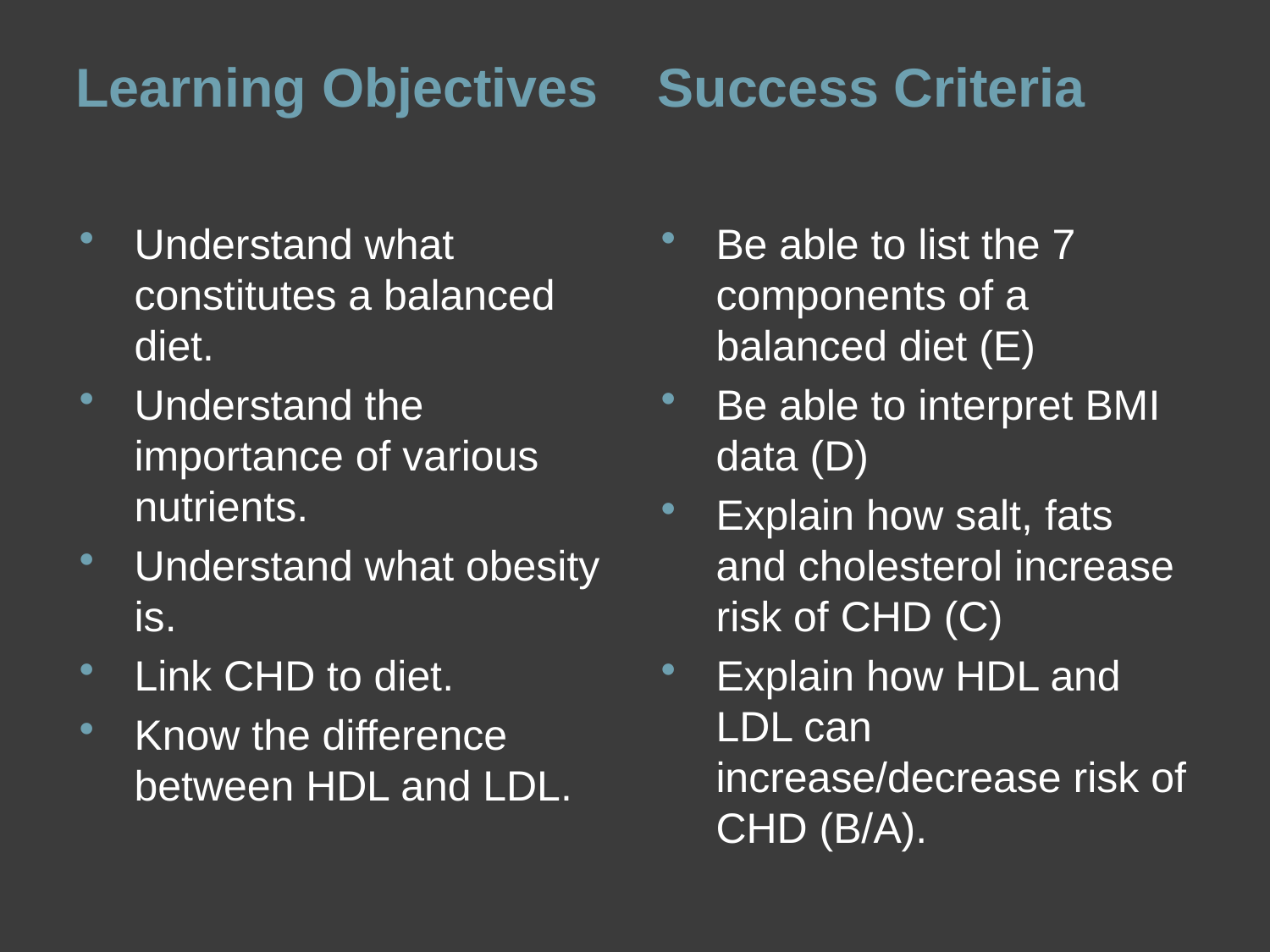

Learning Objectives
Success Criteria
Understand what constitutes a balanced diet.
Understand the importance of various nutrients.
Understand what obesity is.
Link CHD to diet.
Know the difference between HDL and LDL.
Be able to list the 7 components of a balanced diet (E)
Be able to interpret BMI data (D)
Explain how salt, fats and cholesterol increase risk of CHD (C)
Explain how HDL and LDL can increase/decrease risk of CHD (B/A).